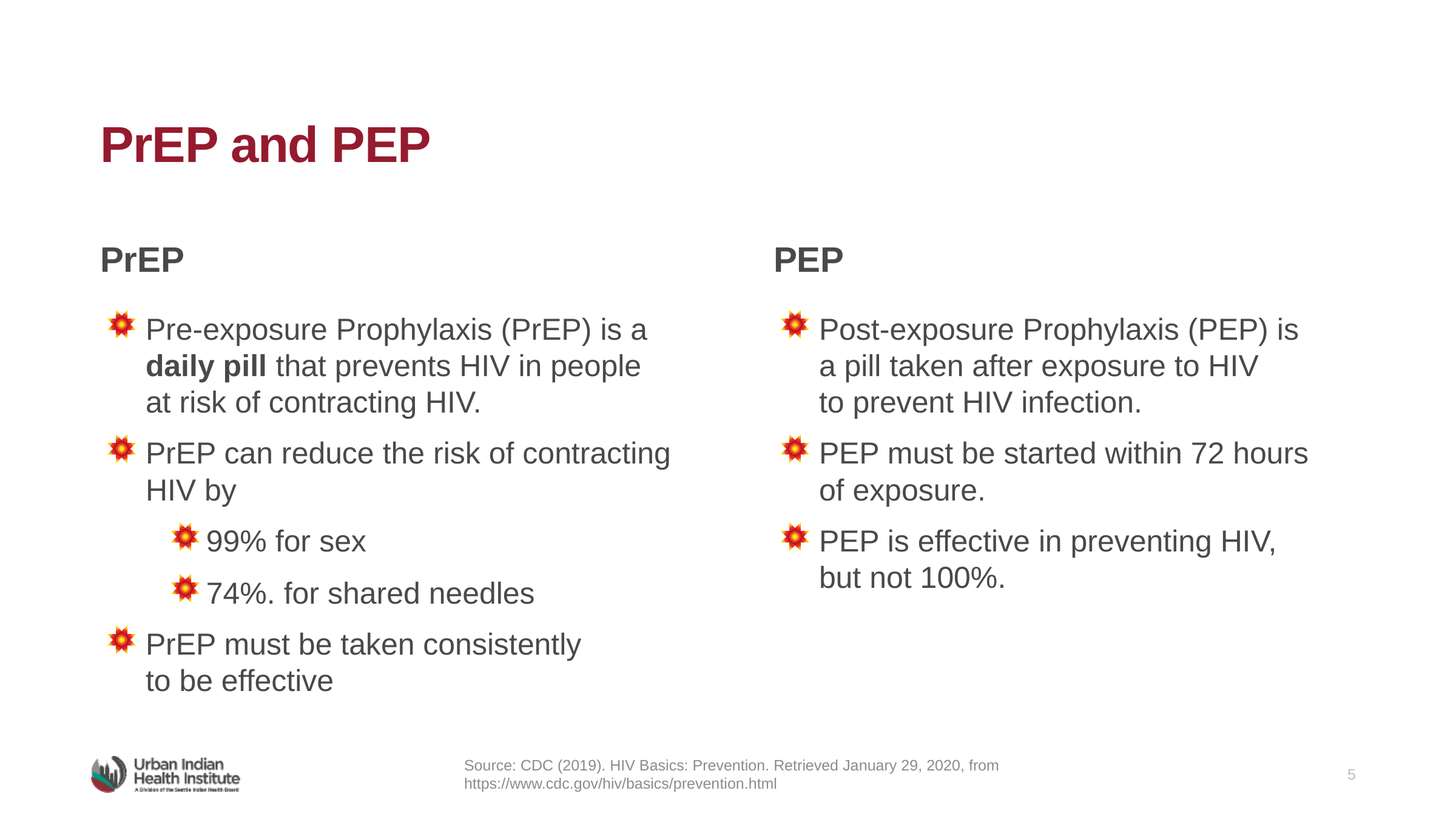

# PrEP and PEP
PrEP
Pre-exposure Prophylaxis (PrEP) is a daily pill that prevents HIV in people
at risk of contracting HIV.
PrEP can reduce the risk of contracting HIV by
99% for sex
74%. for shared needles
PrEP must be taken consistently
to be effective

PEP
Post-exposure Prophylaxis (PEP) is
a pill taken after exposure to HIV
to prevent HIV infection.
PEP must be started within 72 hours
of exposure.
PEP is effective in preventing HIV,
but not 100%.
5
Source: CDC (2019). HIV Basics: Prevention. Retrieved January 29, 2020, from https://www.cdc.gov/hiv/basics/prevention.html